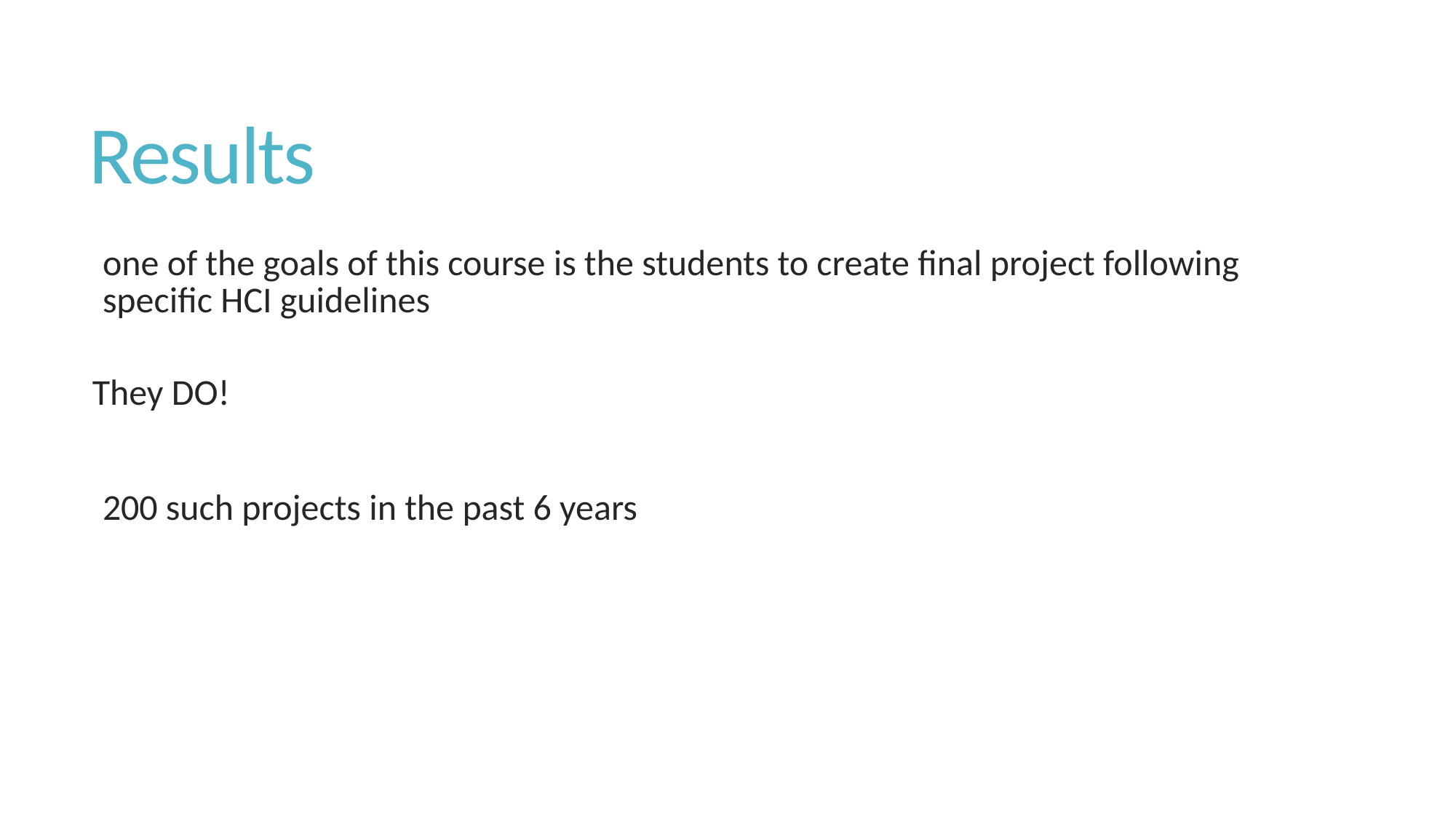

# Results
one of the goals of this course is the students to create final project following specific HCI guidelines

They DO!

200 such projects in the past 6 years